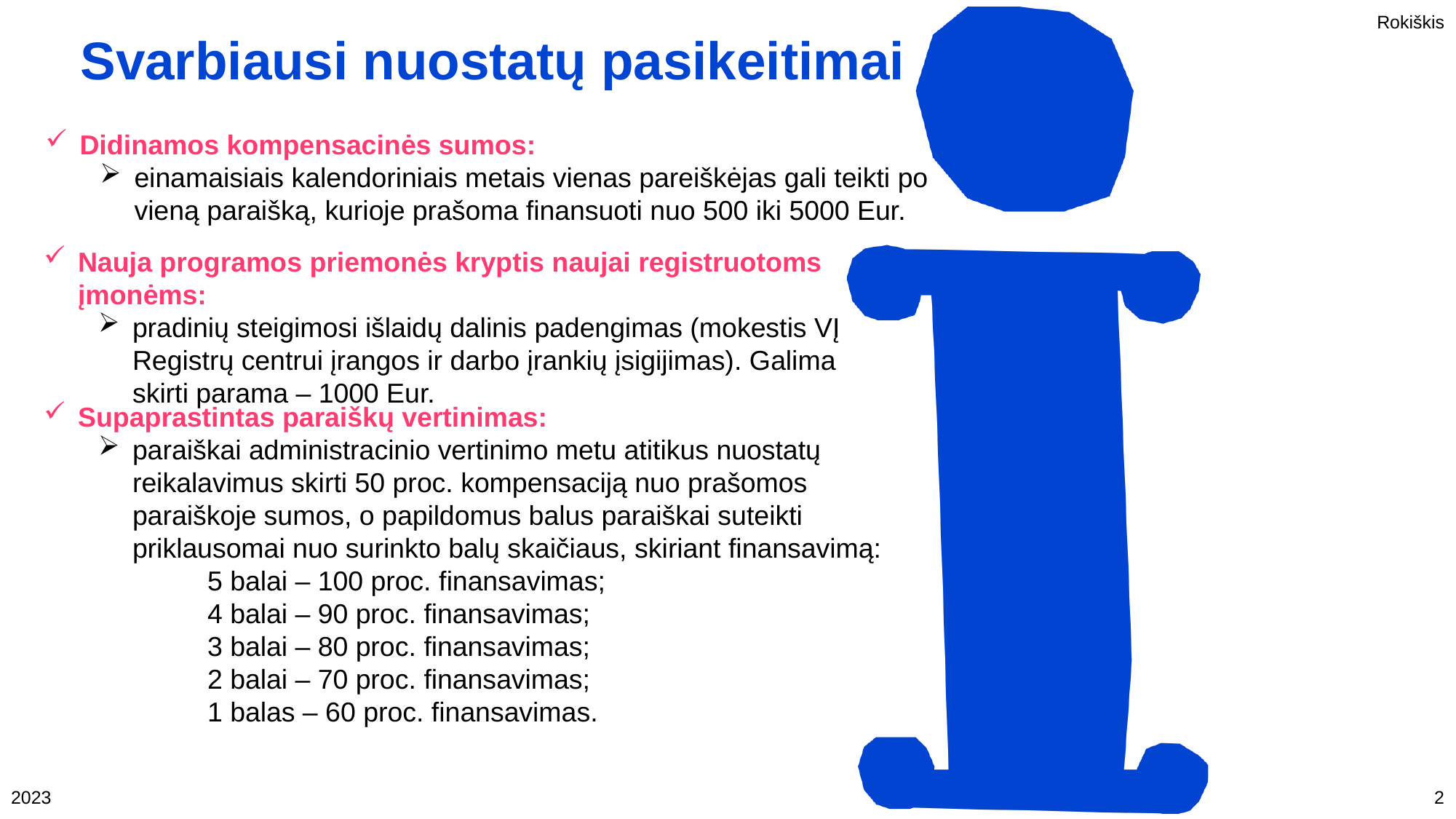

Svarbiausi nuostatų pasikeitimai
Didinamos kompensacinės sumos:
einamaisiais kalendoriniais metais vienas pareiškėjas gali teikti po vieną paraišką, kurioje prašoma finansuoti nuo 500 iki 5000 Eur.

Nauja programos priemonės kryptis naujai registruotoms įmonėms:
pradinių steigimosi išlaidų dalinis padengimas (mokestis VĮ Registrų centrui įrangos ir darbo įrankių įsigijimas). Galima skirti parama – 1000 Eur.

Supaprastintas paraiškų vertinimas:
paraiškai administracinio vertinimo metu atitikus nuostatų reikalavimus skirti 50 proc. kompensaciją nuo prašomos paraiškoje sumos, o papildomus balus paraiškai suteikti priklausomai nuo surinkto balų skaičiaus, skiriant finansavimą:
	5 balai – 100 proc. finansavimas;
	4 balai – 90 proc. finansavimas;
	3 balai – 80 proc. finansavimas;
	2 balai – 70 proc. finansavimas;
	1 balas – 60 proc. finansavimas.

2023
2